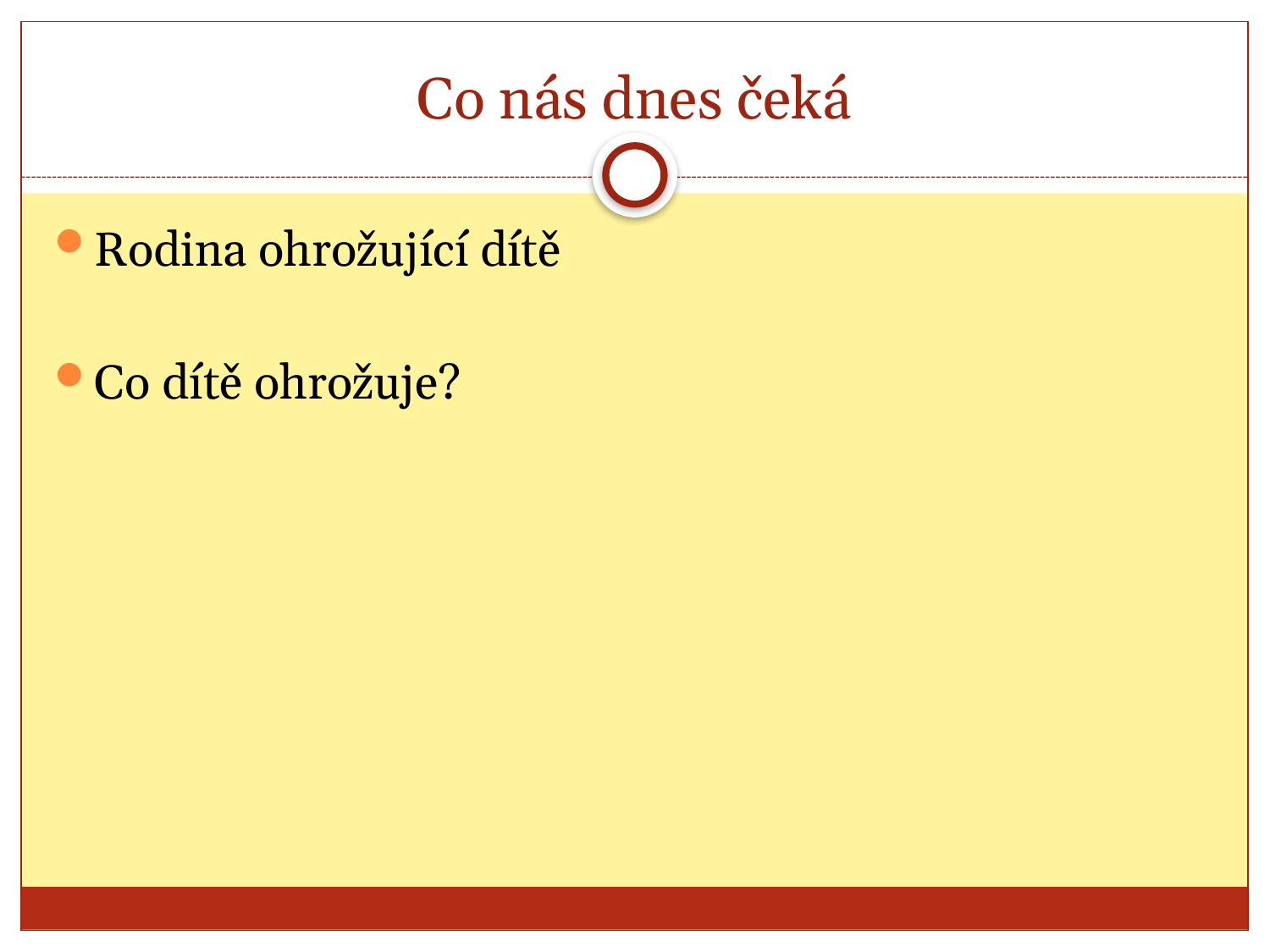

# Co nás dnes čeká
Rodina ohrožující dítě

Co dítě ohrožuje?